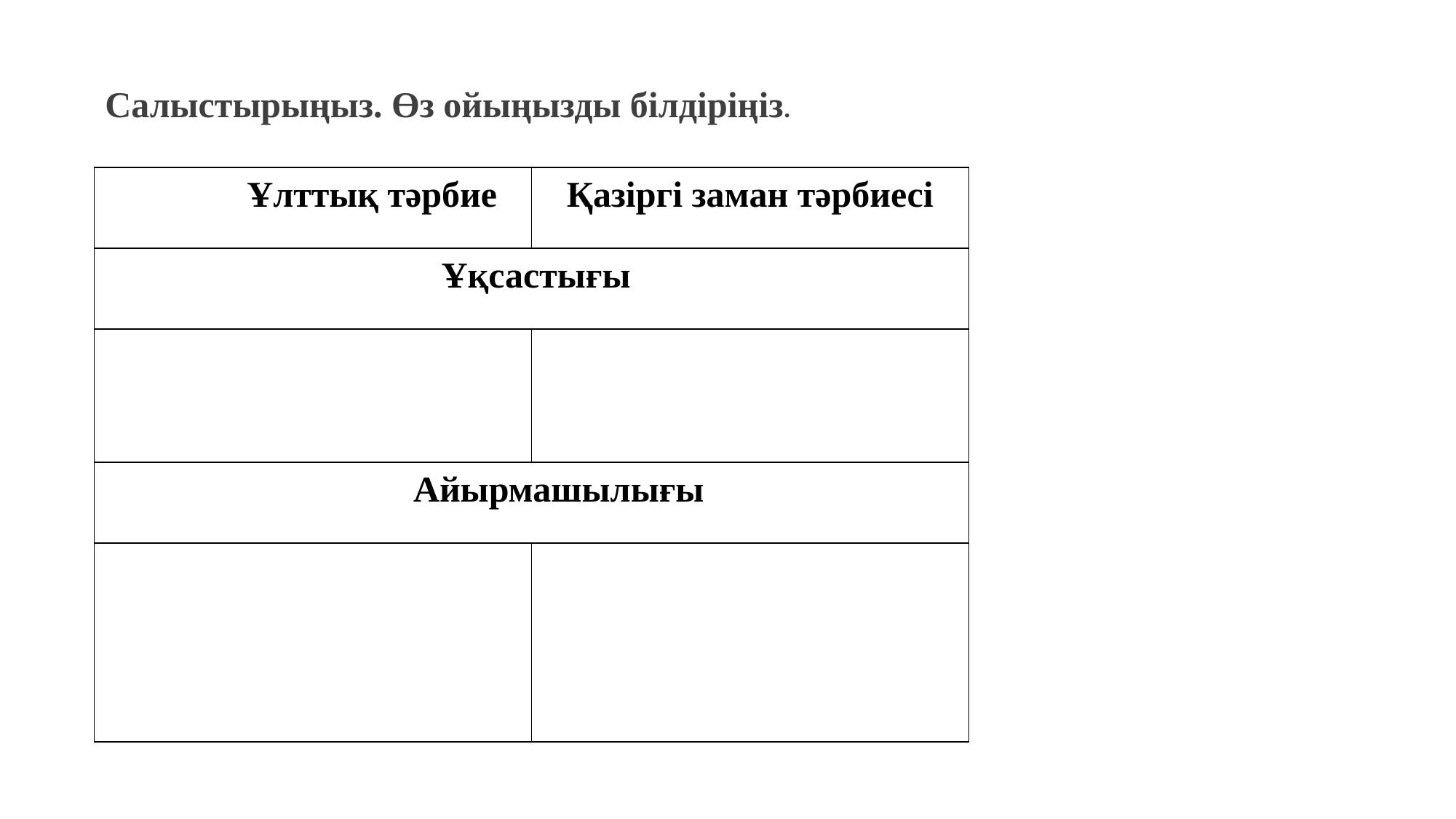

# Салыстырыңыз. Өз ойыңызды білдіріңіз.
| Ұлттық тәрбие | Қазіргі заман тәрбиесі |
| --- | --- |
| Ұқсастығы |  |
|  |  |
| Айырмашылығы |  |
|  |  |